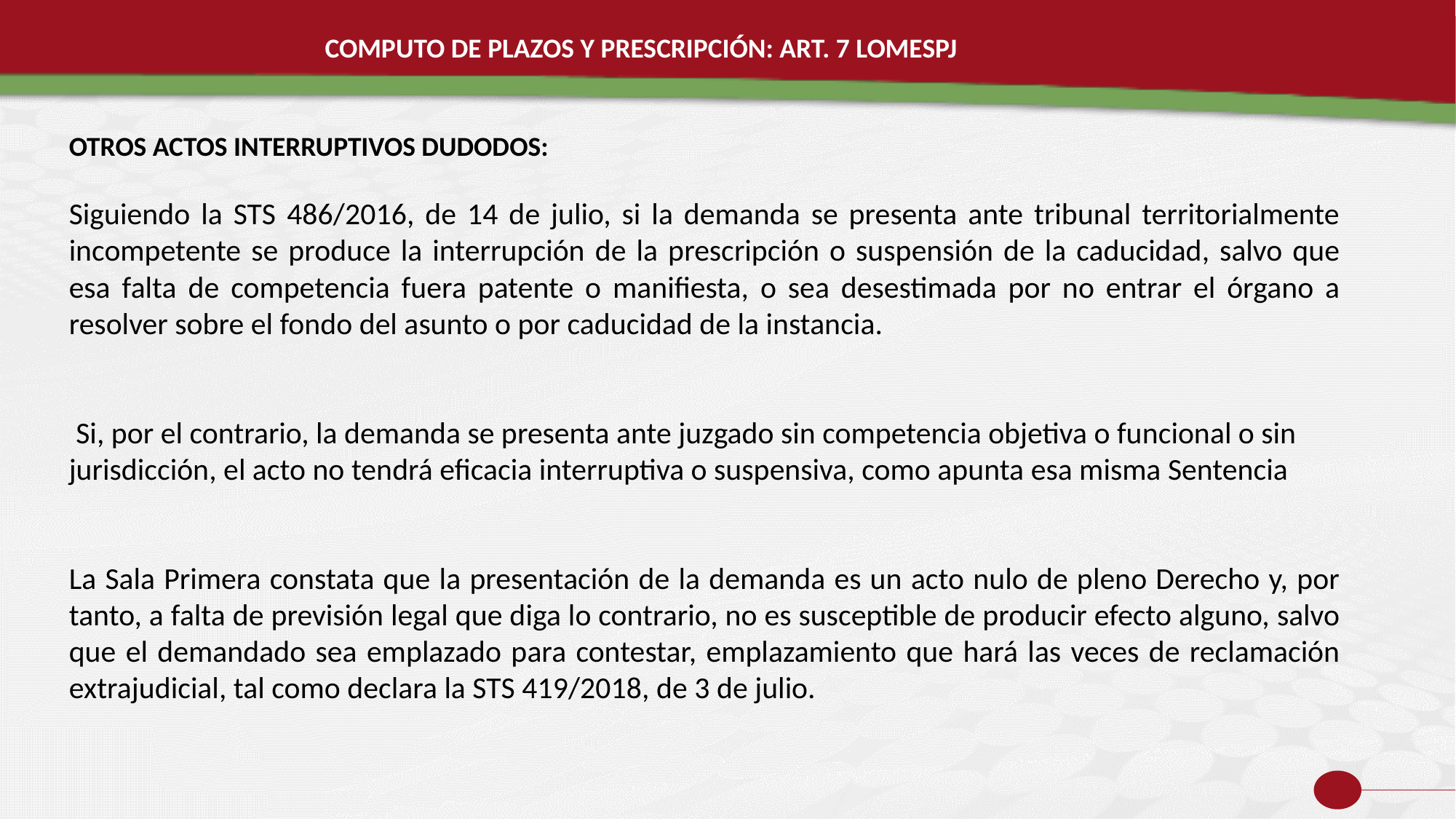

COMPUTO DE PLAZOS Y PRESCRIPCIÓN: ART. 7 LOMESPJ

OTROS ACTOS INTERRUPTIVOS DUDODOS:

Siguiendo la STS 486/2016, de 14 de julio, si la demanda se presenta ante tribunal territorialmente incompetente se produce la interrupción de la prescripción o suspensión de la caducidad, salvo que esa falta de competencia fuera patente o manifiesta, o sea desestimada por no entrar el órgano a resolver sobre el fondo del asunto o por caducidad de la instancia.

 Si, por el contrario, la demanda se presenta ante juzgado sin competencia objetiva o funcional o sin jurisdicción, el acto no tendrá eficacia interruptiva o suspensiva, como apunta esa misma Sentencia

La Sala Primera constata que la presentación de la demanda es un acto nulo de pleno Derecho y, por tanto, a falta de previsión legal que diga lo contrario, no es susceptible de producir efecto alguno, salvo que el demandado sea emplazado para contestar, emplazamiento que hará las veces de reclamación extrajudicial, tal como declara la STS 419/2018, de 3 de julio.